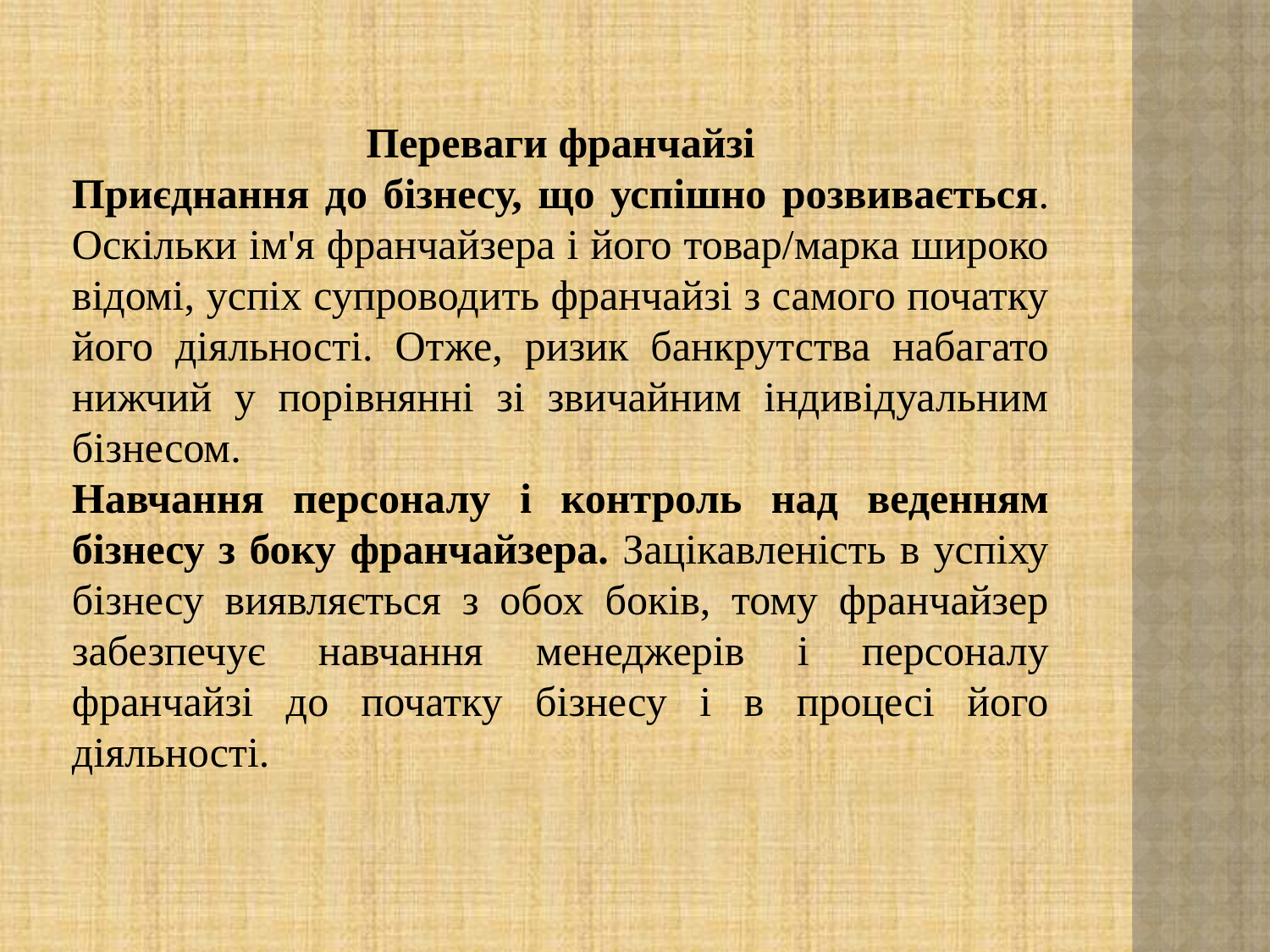

Переваги франчайзі
Приєднання до бізнесу, що успішно розвивається. Оскільки ім'я франчайзера і його товар/марка широко відомі, успіх супроводить франчайзі з самого початку його діяльності. Отже, ризик банкрутства набагато нижчий у порівнянні зі звичайним індивідуальним бізнесом.
Навчання персоналу і контроль над веденням бізнесу з боку франчайзера. Зацікавленість в успіху бізнесу виявляється з обох боків, тому франчайзер забезпечує навчання менеджерів і персоналу франчайзі до початку бізнесу і в процесі його діяльності.